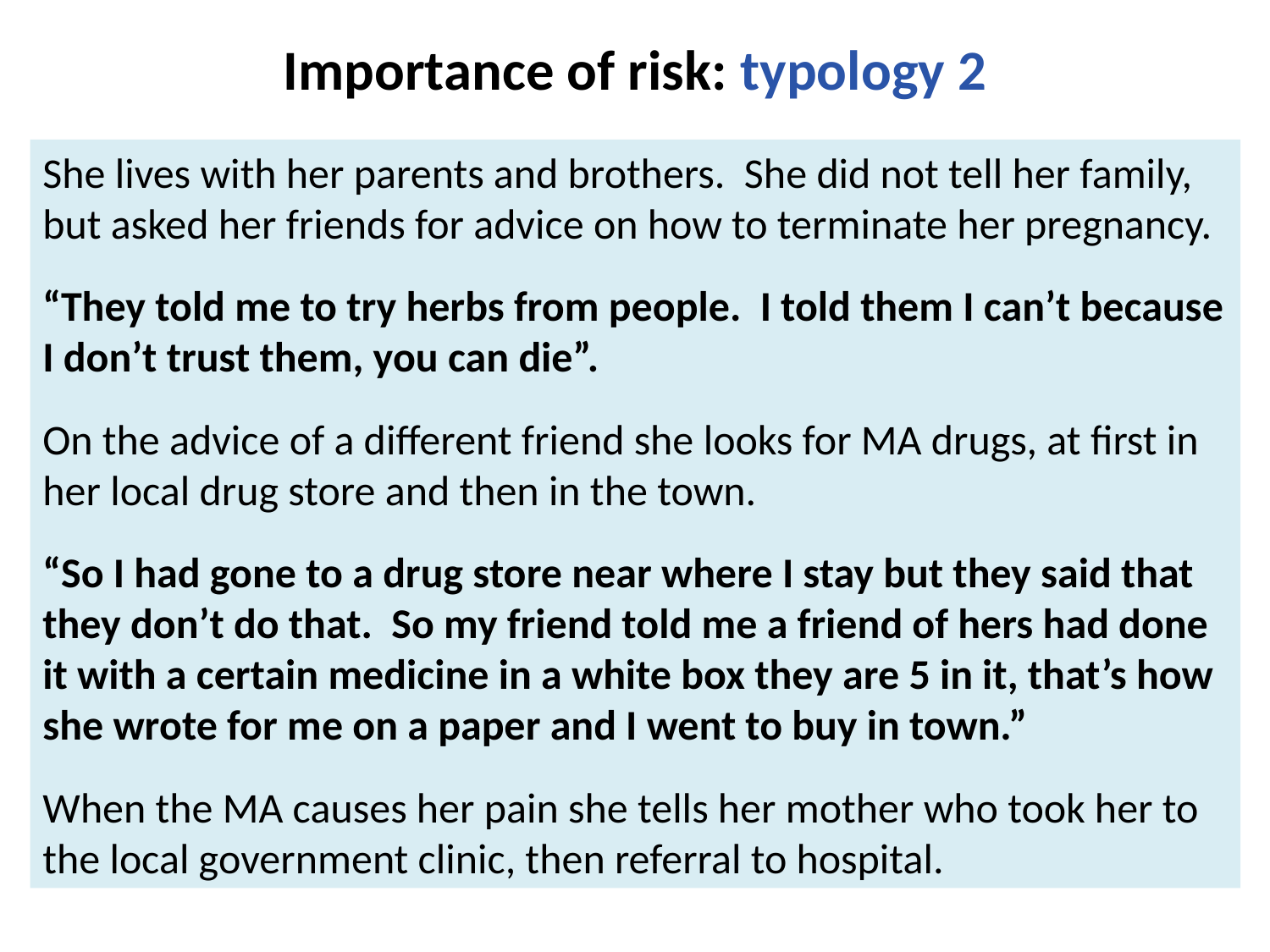

Importance of risk: typology 2
She lives with her parents and brothers.  She did not tell her family, but asked her friends for advice on how to terminate her pregnancy.
“They told me to try herbs from people.  I told them I can’t because I don’t trust them, you can die”.
On the advice of a different friend she looks for MA drugs, at first in her local drug store and then in the town.
“So I had gone to a drug store near where I stay but they said that they don’t do that.  So my friend told me a friend of hers had done it with a certain medicine in a white box they are 5 in it, that’s how she wrote for me on a paper and I went to buy in town.”
When the MA causes her pain she tells her mother who took her to the local government clinic, then referral to hospital.